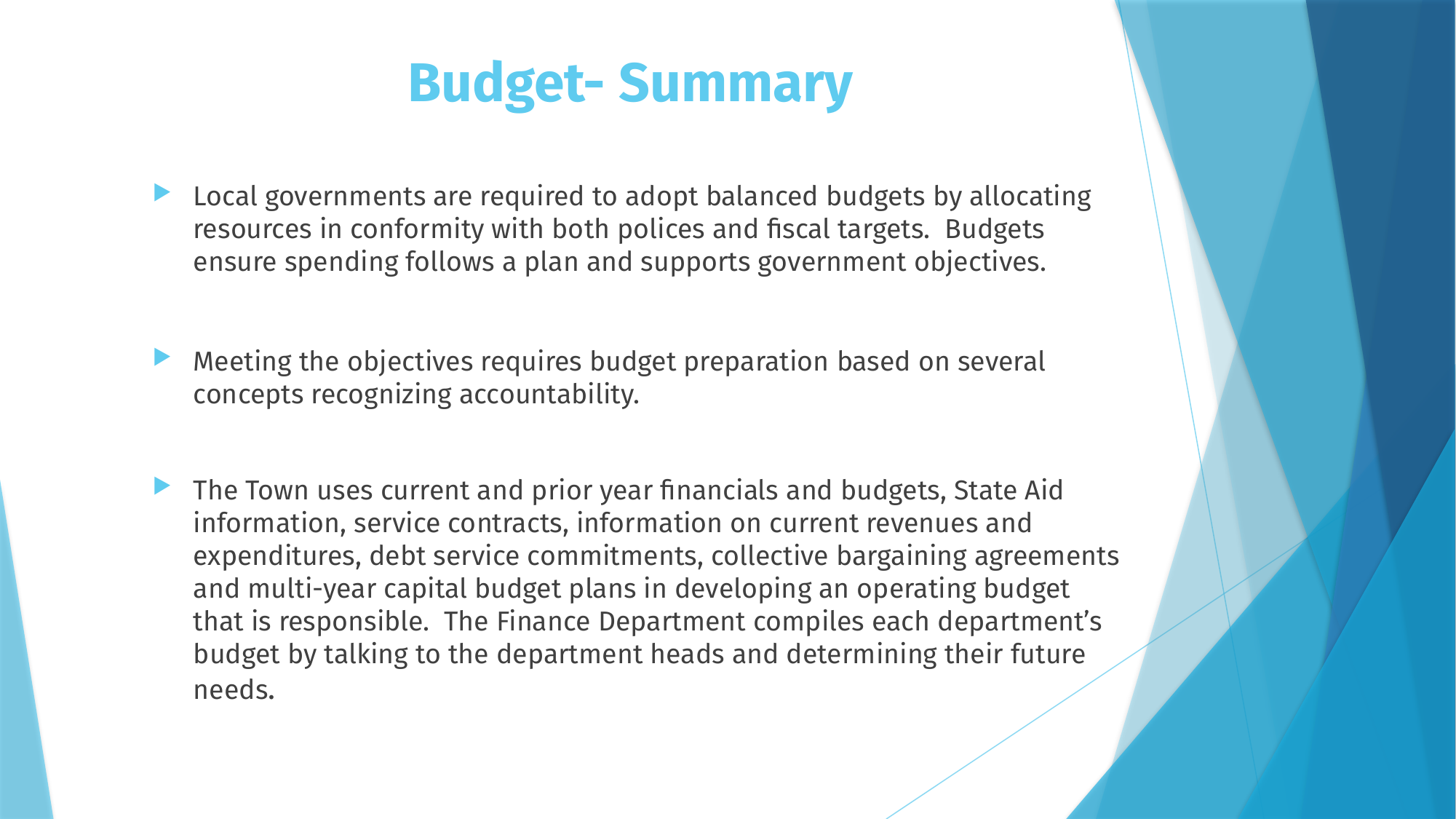

# Budget- Summary
Local governments are required to adopt balanced budgets by allocating resources in conformity with both polices and fiscal targets.  Budgets ensure spending follows a plan and supports government objectives.

Meeting the objectives requires budget preparation based on several concepts recognizing accountability.

The Town uses current and prior year financials and budgets, State Aid information, service contracts, information on current revenues and expenditures, debt service commitments, collective bargaining agreements and multi-year capital budget plans in developing an operating budget that is responsible.  The Finance Department compiles each department’s budget by talking to the department heads and determining their future needs.